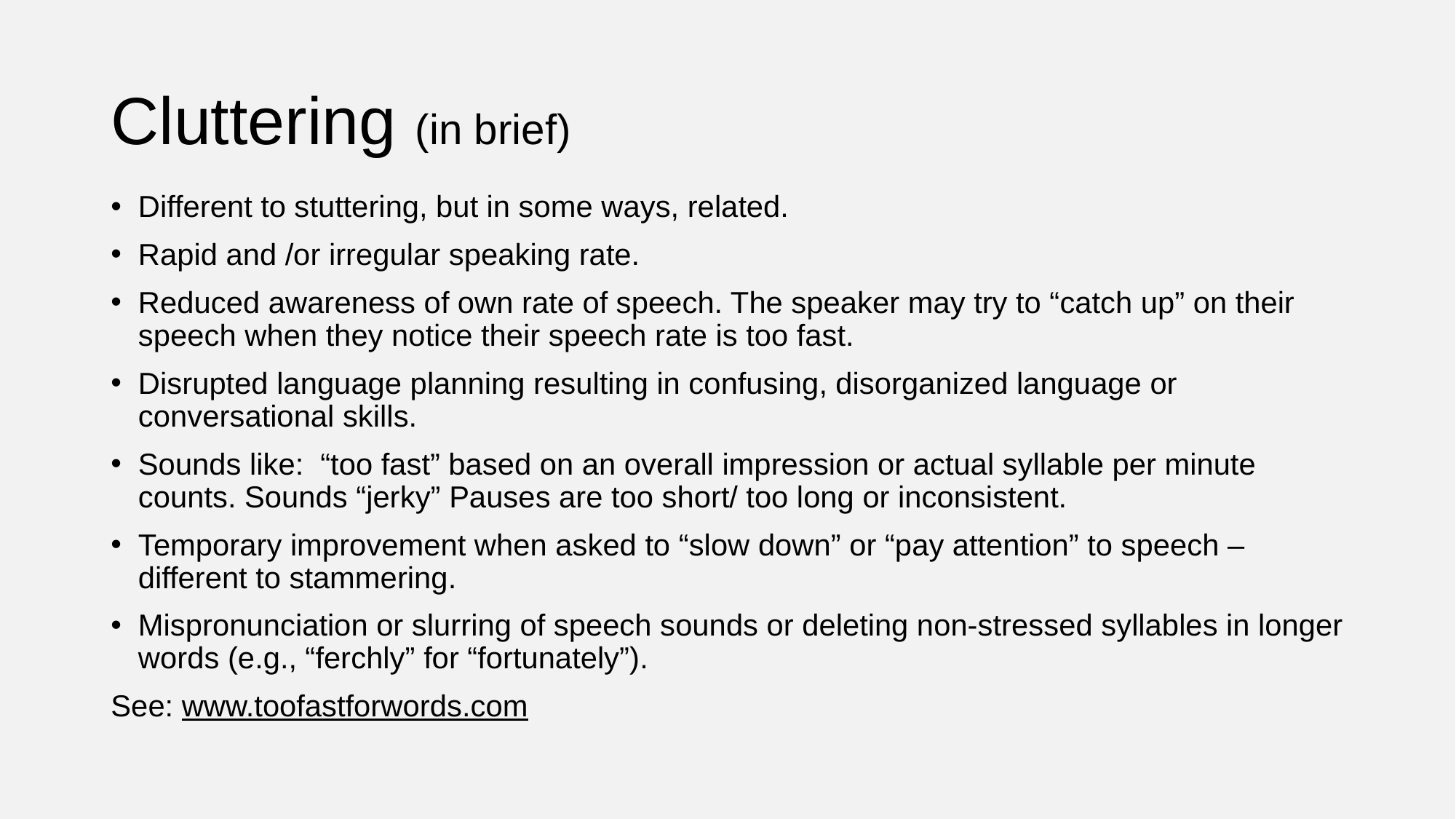

# Cluttering (in brief)
Different to stuttering, but in some ways, related.
Rapid and /or irregular speaking rate.
Reduced awareness of own rate of speech. The speaker may try to “catch up” on their speech when they notice their speech rate is too fast.
Disrupted language planning resulting in confusing, disorganized language or conversational skills.
Sounds like:  “too fast” based on an overall impression or actual syllable per minute counts. Sounds “jerky” Pauses are too short/ too long or inconsistent.
Temporary improvement when asked to “slow down” or “pay attention” to speech – different to stammering.
Mispronunciation or slurring of speech sounds or deleting non-stressed syllables in longer words (e.g., “ferchly” for “fortunately”).
See: www.toofastforwords.com